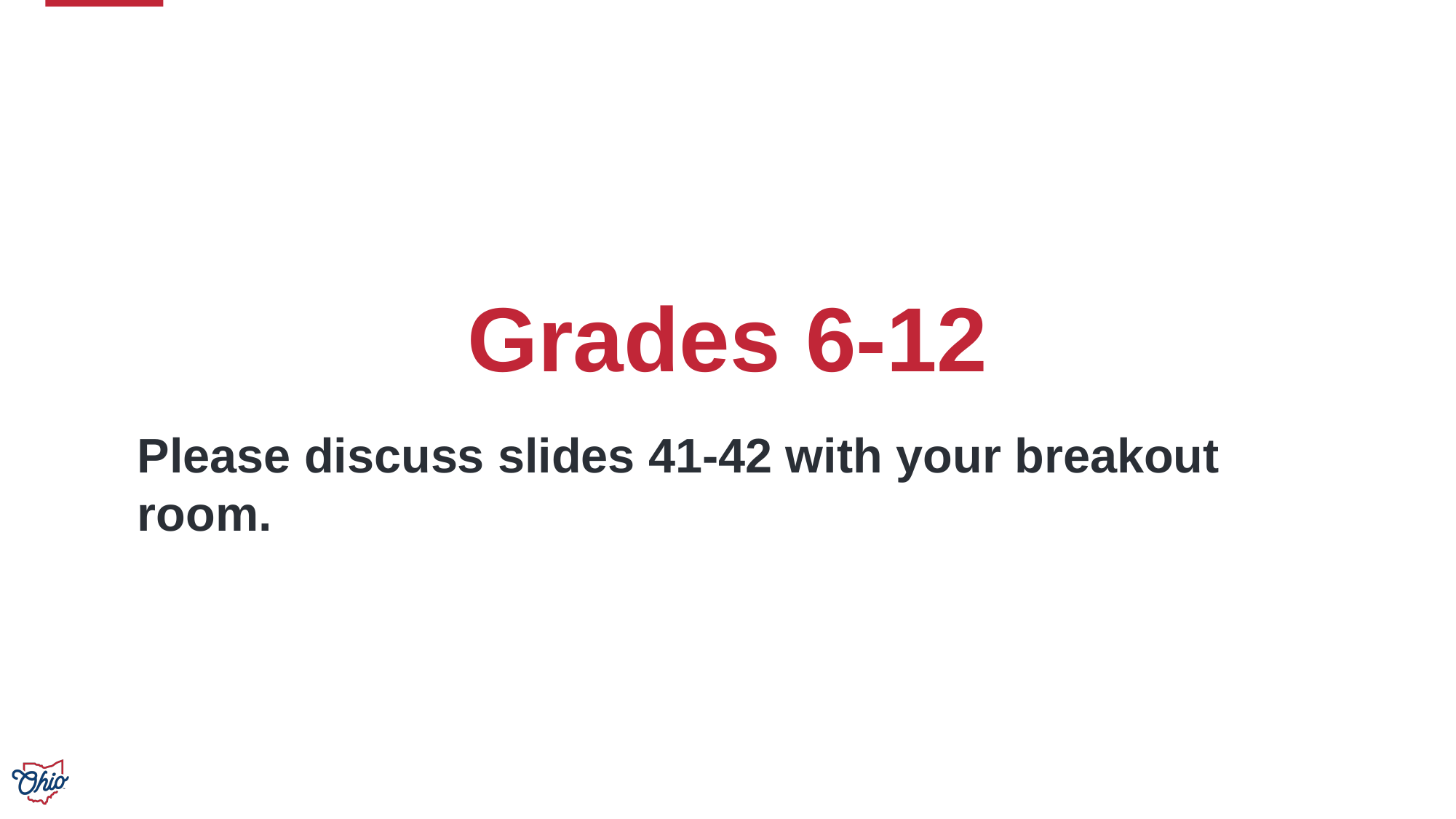

Grades 6-12
Please discuss slides 41-42 with your breakout room.